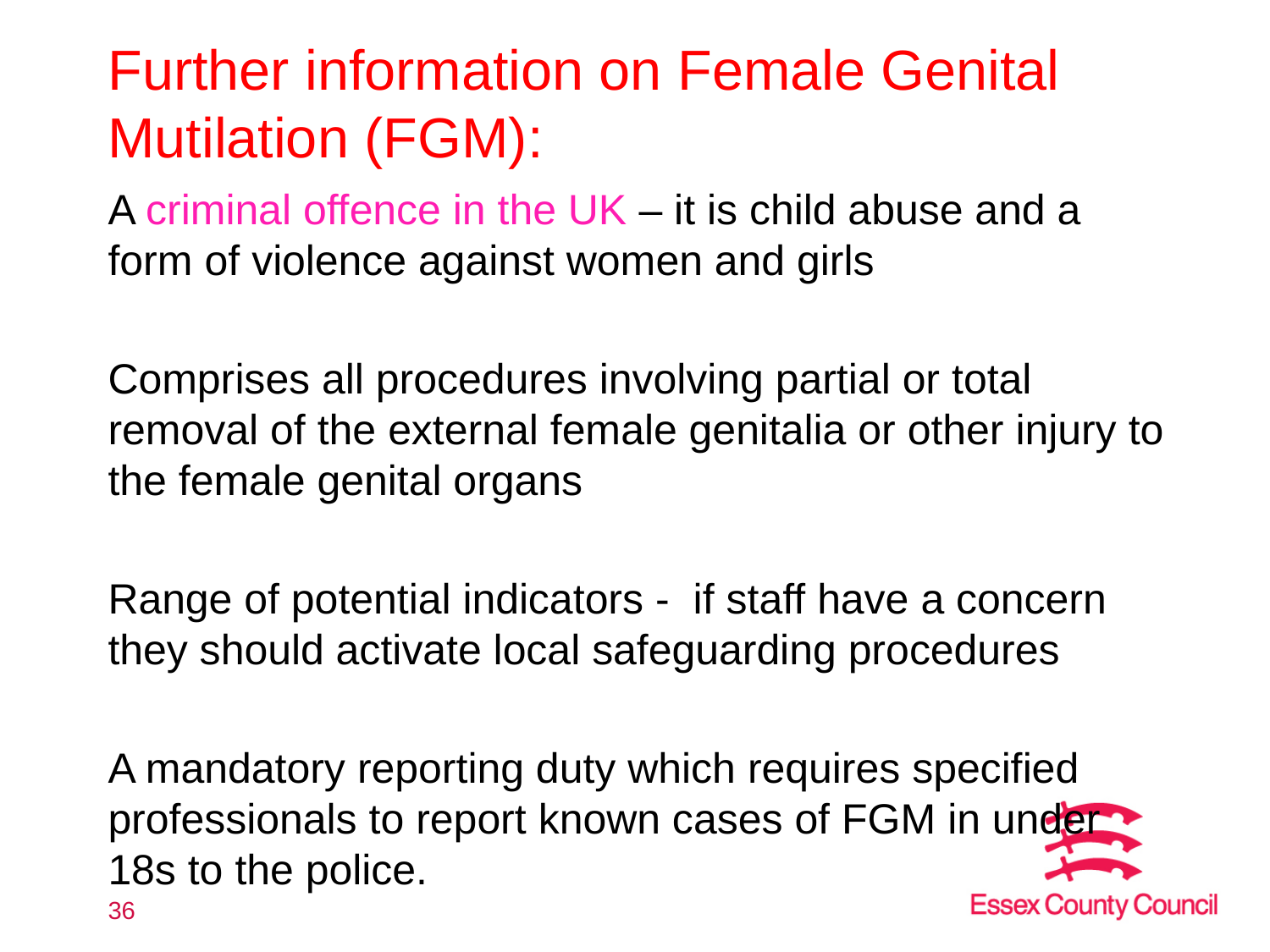

# Further information on Female Genital Mutilation (FGM):
A criminal offence in the UK – it is child abuse and a form of violence against women and girls

Comprises all procedures involving partial or total removal of the external female genitalia or other injury to the female genital organs

Range of potential indicators -  if staff have a concern they should activate local safeguarding procedures

A mandatory reporting duty which requires specified professionals to report known cases of FGM in under 18s to the police.
36